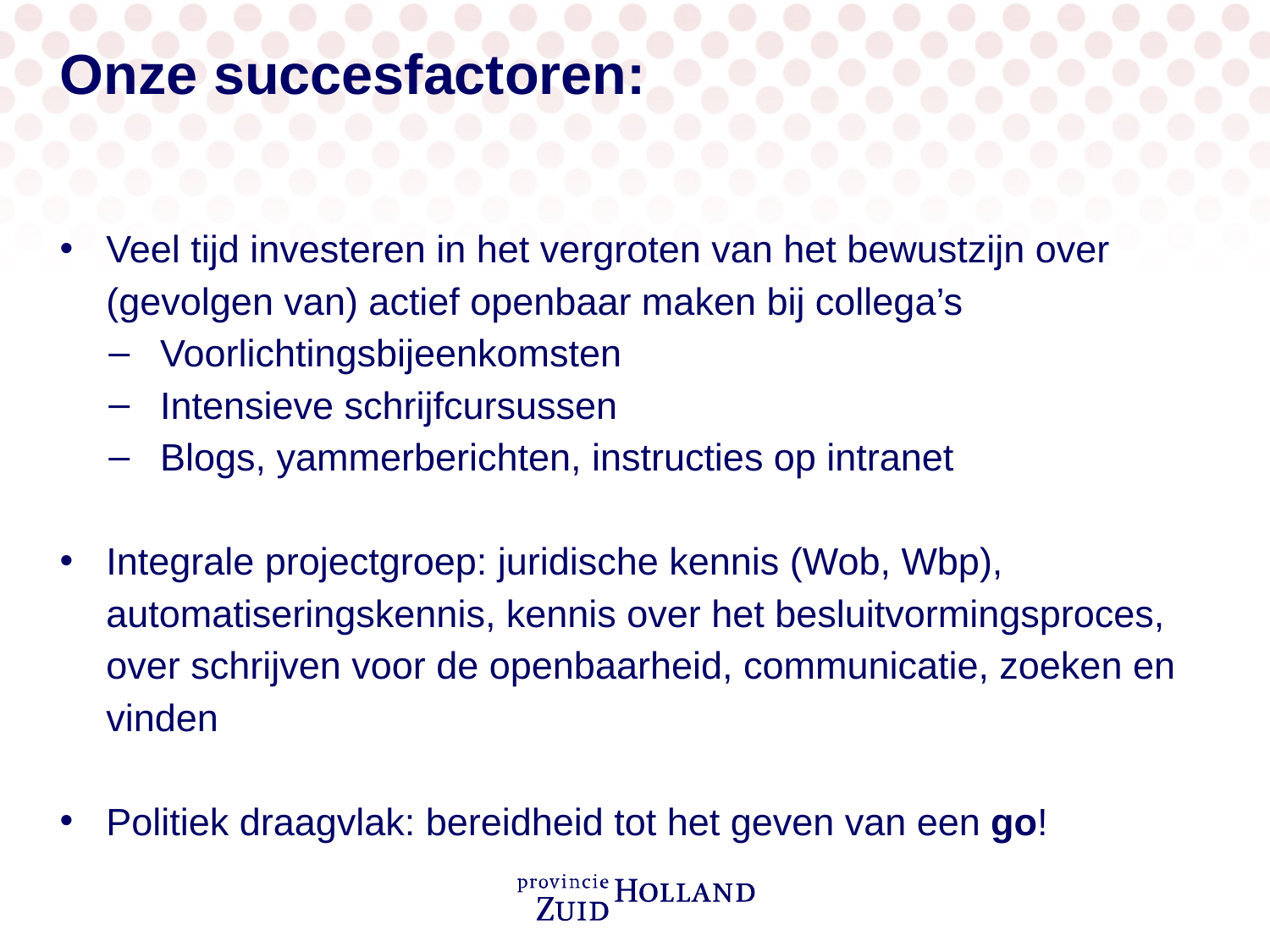

# Onze succesfactoren:
Veel tijd investeren in het vergroten van het bewustzijn over (gevolgen van) actief openbaar maken bij collega’s
Voorlichtingsbijeenkomsten
Intensieve schrijfcursussen
Blogs, yammerberichten, instructies op intranet

Integrale projectgroep: juridische kennis (Wob, Wbp), automatiseringskennis, kennis over het besluitvormingsproces, over schrijven voor de openbaarheid, communicatie, zoeken en vinden

Politiek draagvlak: bereidheid tot het geven van een go!